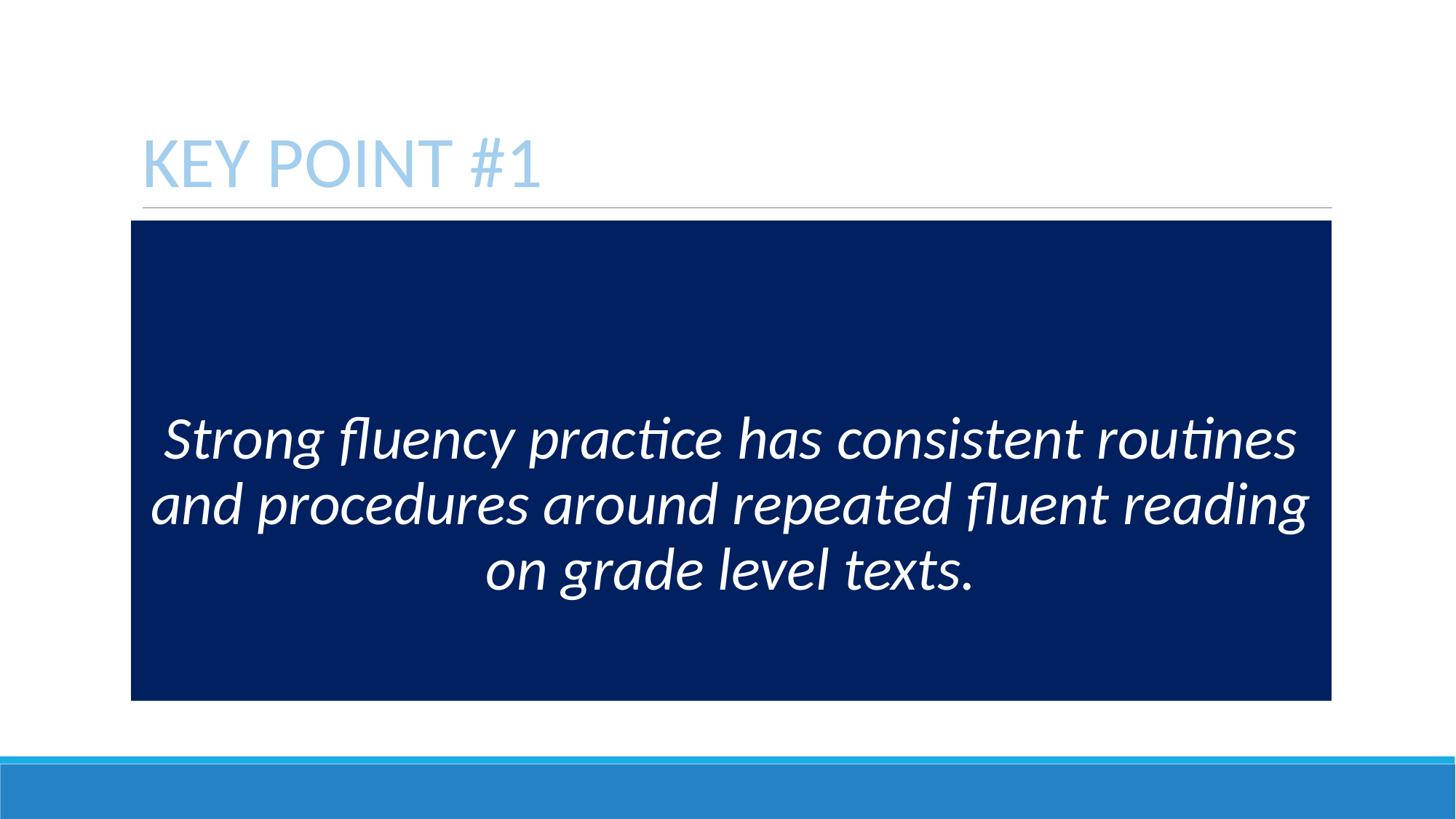

# KEY POINT #1

Strong fluency practice has consistent routines and procedures around repeated fluent reading on grade level texts.